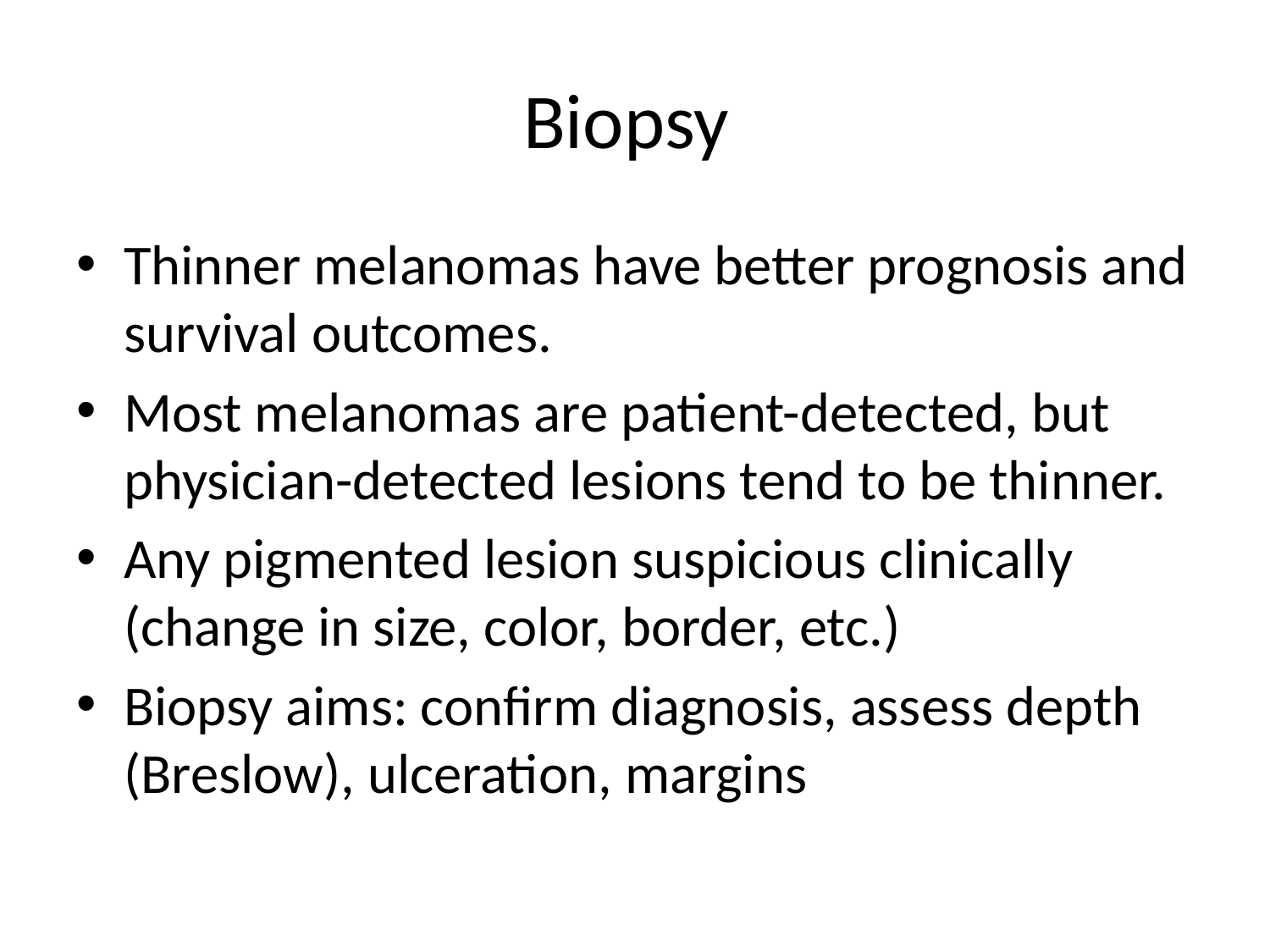

# Biopsy
Thinner melanomas have better prognosis and survival outcomes.
Most melanomas are patient-detected, but physician-detected lesions tend to be thinner.
Any pigmented lesion suspicious clinically (change in size, color, border, etc.)
Biopsy aims: confirm diagnosis, assess depth (Breslow), ulceration, margins